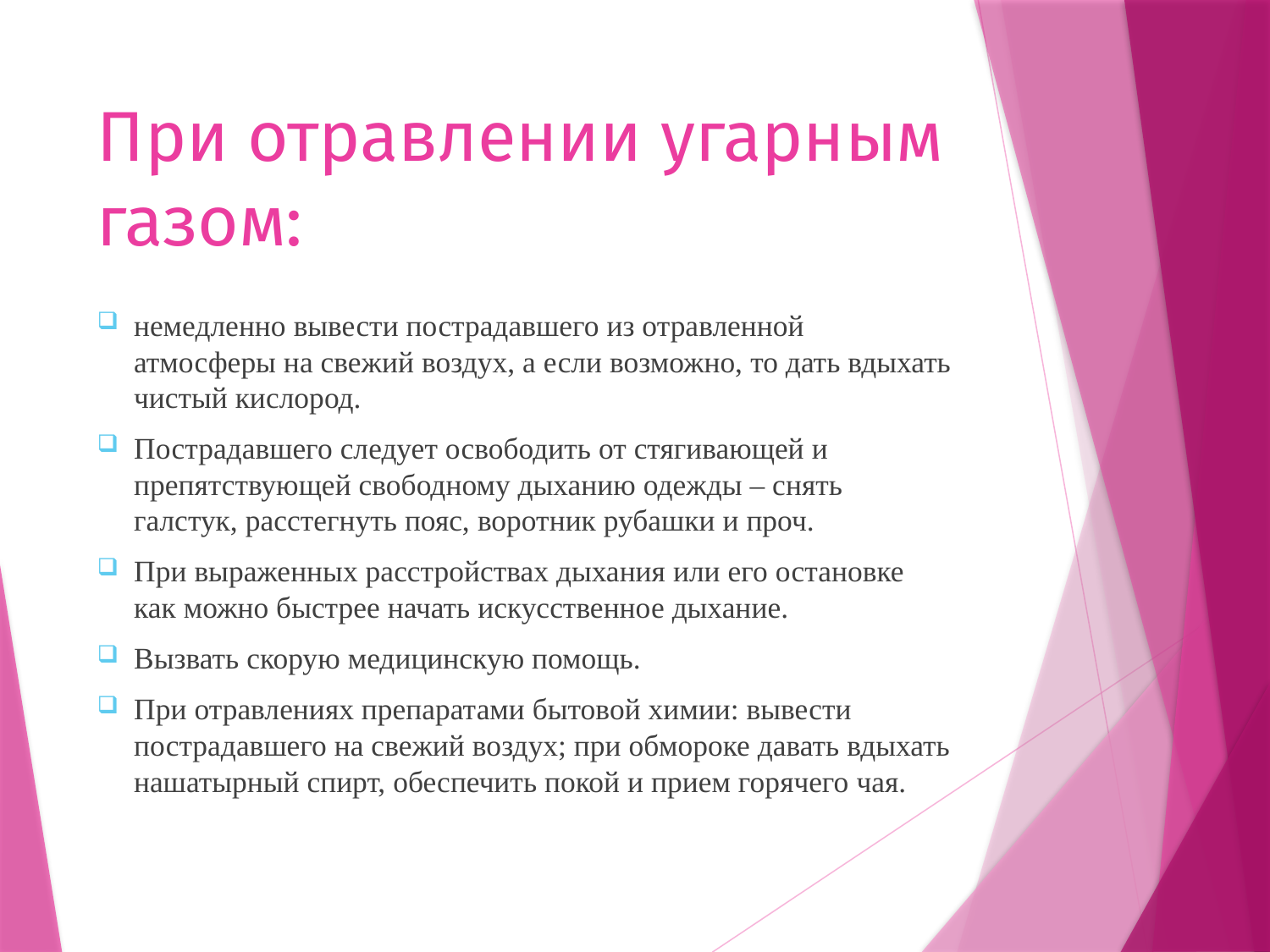

# При отравлении угарным газом:
немедленно вывести пострадавшего из отравленной атмосферы на свежий воздух, а если возможно, то дать вдыхать чистый кислород.
Пострадавшего следует освободить от стягивающей и препятствующей свободному дыханию одежды – снять галстук, расстегнуть пояс, воротник рубашки и проч.
При выраженных расстройствах дыхания или его остановке как можно быстрее начать искусственное дыхание.
Вызвать скорую медицинскую помощь.
При отравлениях препаратами бытовой химии: вывести пострадавшего на свежий воздух; при обмороке давать вдыхать нашатырный спирт, обеспечить покой и прием горячего чая.